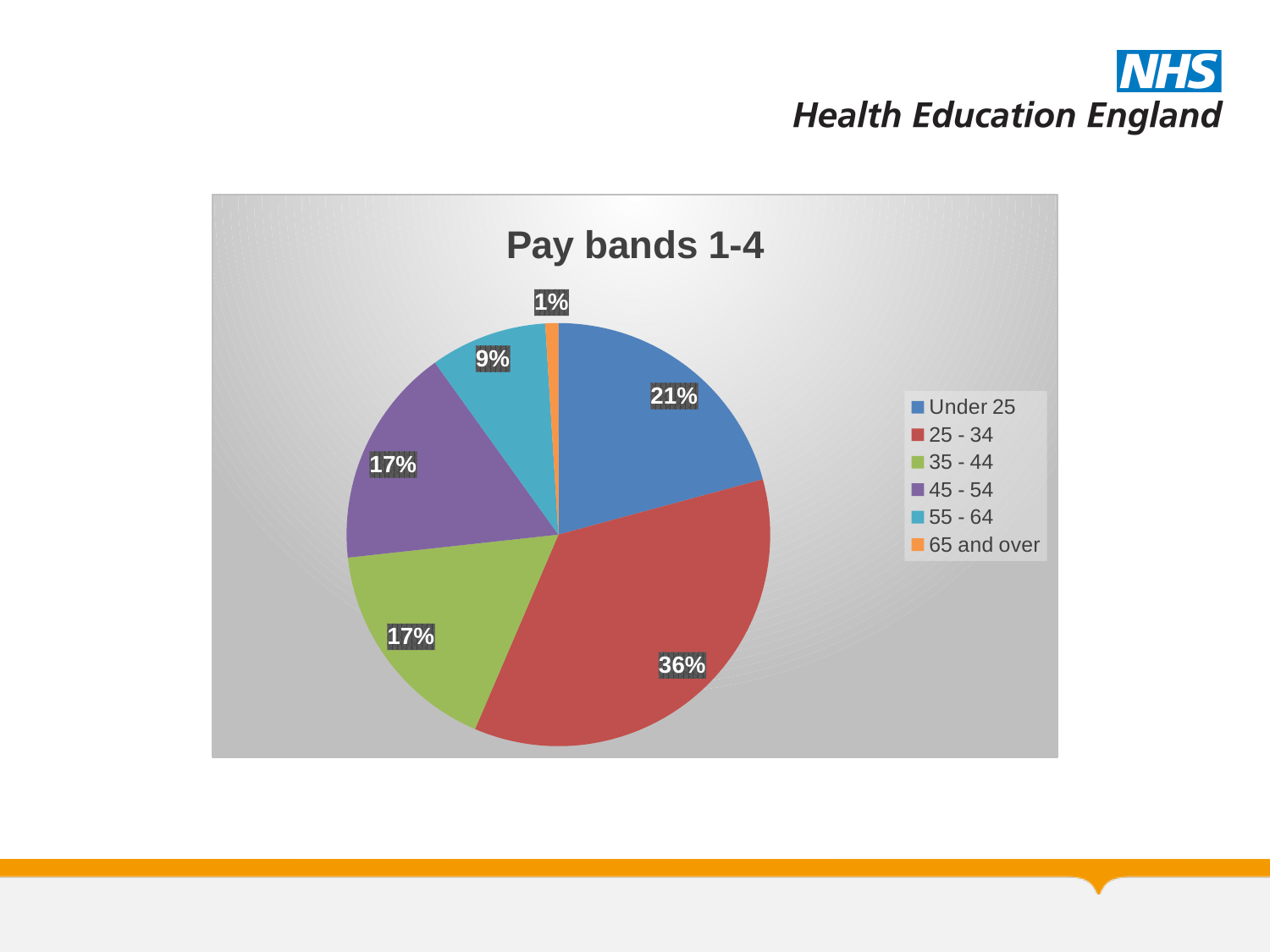

### Chart: Pay bands 1-4

| Category | Pay bands 1-4 |
|---|---|
| Under 25 | 0.21 |
| 25 - 34 | 0.36 |
| 35 - 44 | 0.17 |
| 45 - 54 | 0.17 |
| 55 - 64 | 0.09 |
| 65 and over | 0.01 |